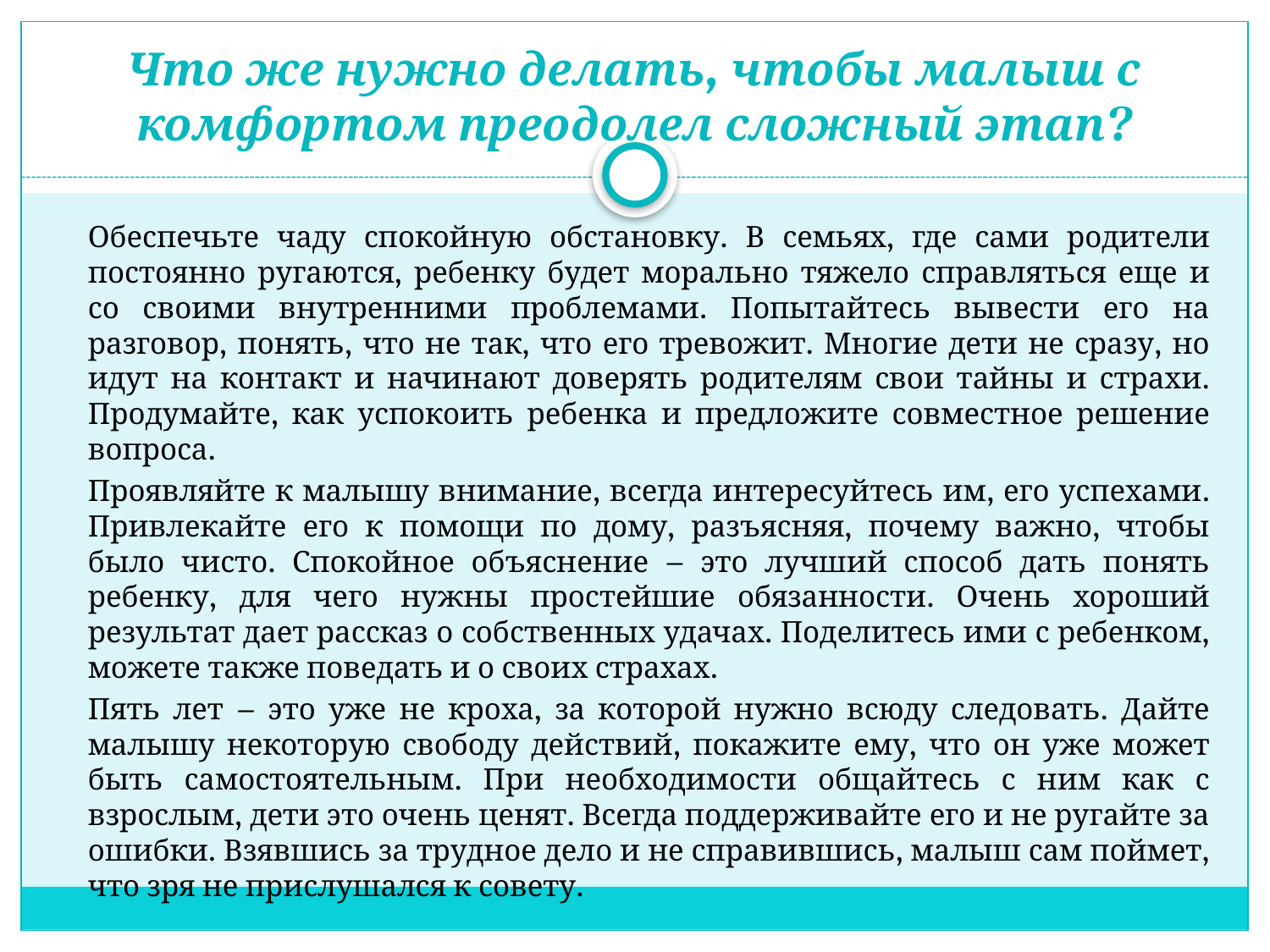

# Что же нужно делать, чтобы малыш с комфортом преодолел сложный этап?
		Обеспечьте чаду спокойную обстановку. В семьях, где сами родители постоянно ругаются, ребенку будет морально тяжело справляться еще и со своими внутренними проблемами. Попытайтесь вывести его на разговор, понять, что не так, что его тревожит. Многие дети не сразу, но идут на контакт и начинают доверять родителям свои тайны и страхи. Продумайте, как успокоить ребенка и предложите совместное решение вопроса.
		Проявляйте к малышу внимание, всегда интересуйтесь им, его успехами. Привлекайте его к помощи по дому, разъясняя, почему важно, чтобы было чисто. Спокойное объяснение – это лучший способ дать понять ребенку, для чего нужны простейшие обязанности. Очень хороший результат дает рассказ о собственных удачах. Поделитесь ими с ребенком, можете также поведать и о своих страхах.
		Пять лет – это уже не кроха, за которой нужно всюду следовать. Дайте малышу некоторую свободу действий, покажите ему, что он уже может быть самостоятельным. При необходимости общайтесь с ним как с взрослым, дети это очень ценят. Всегда поддерживайте его и не ругайте за ошибки. Взявшись за трудное дело и не справившись, малыш сам поймет, что зря не прислушался к совету.